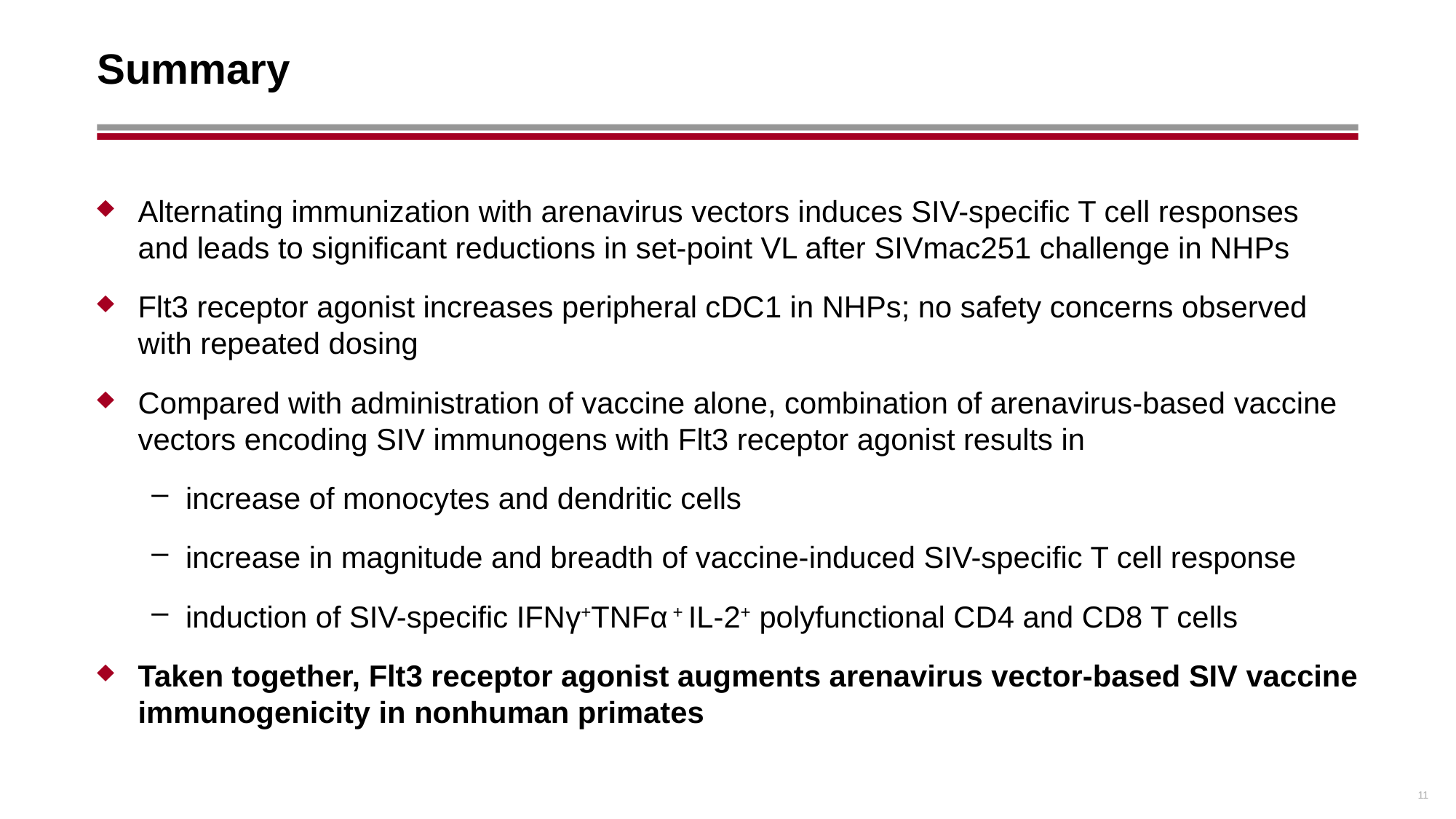

# Summary
Alternating immunization with arenavirus vectors induces SIV-specific T cell responses and leads to significant reductions in set-point VL after SIVmac251 challenge in NHPs
Flt3 receptor agonist increases peripheral cDC1 in NHPs; no safety concerns observed with repeated dosing
Compared with administration of vaccine alone, combination of arenavirus-based vaccine vectors encoding SIV immunogens with Flt3 receptor agonist results in
increase of monocytes and dendritic cells
increase in magnitude and breadth of vaccine-induced SIV-specific T cell response
induction of SIV-specific IFNγ+TNFα + IL-2+ polyfunctional CD4 and CD8 T cells
Taken together, Flt3 receptor agonist augments arenavirus vector-based SIV vaccine immunogenicity in nonhuman primates
11